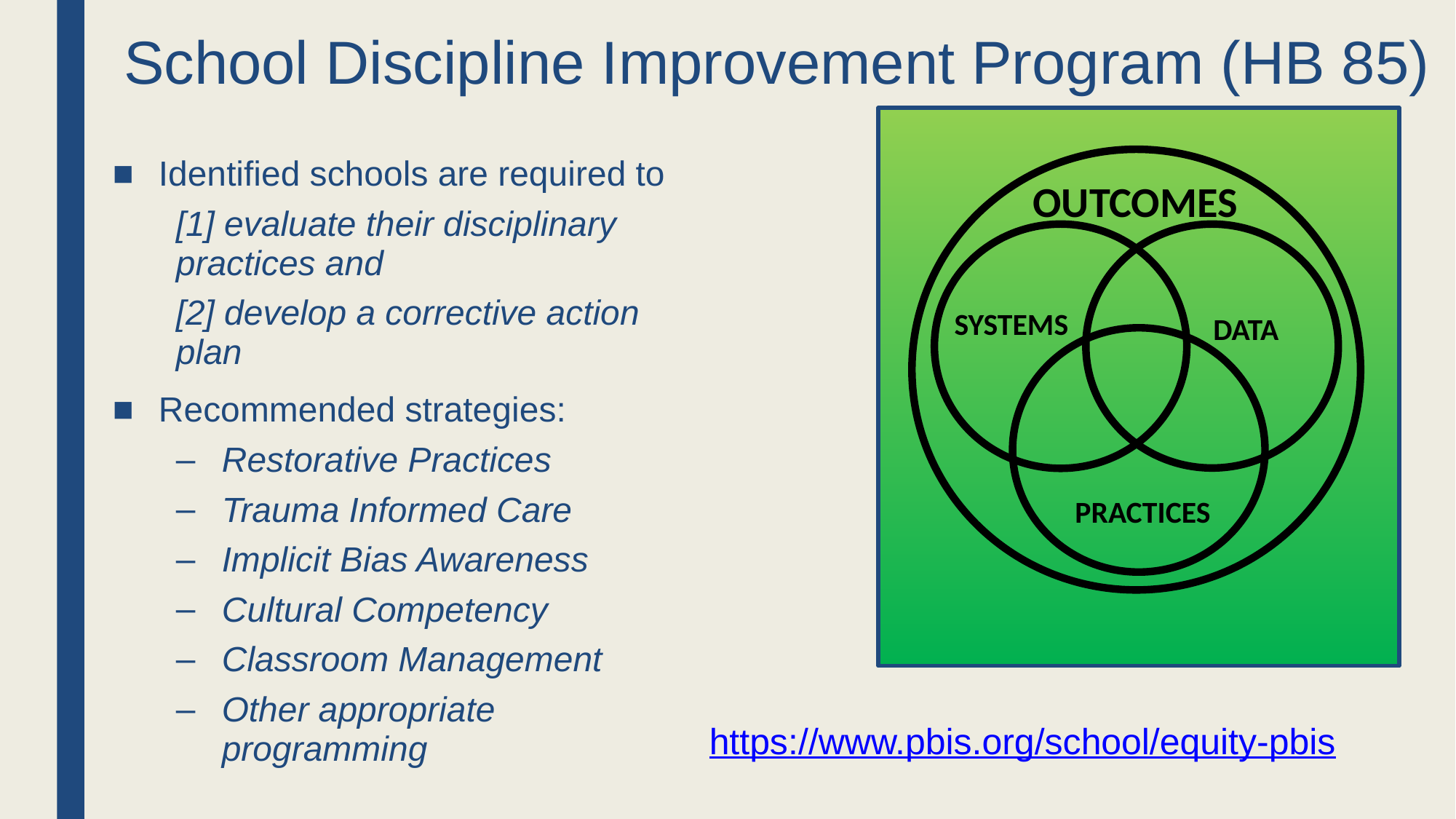

# School Discipline Improvement Program (HB 85)

Identified schools are required to
[1] evaluate their disciplinary practices and
[2] develop a corrective action plan
Recommended strategies:
Restorative Practices
Trauma Informed Care
Implicit Bias Awareness
Cultural Competency
Classroom Management
Other appropriate programming

OUTCOMES

SYSTEMS
DATA

PRACTICES
https://www.pbis.org/school/equity-pbis